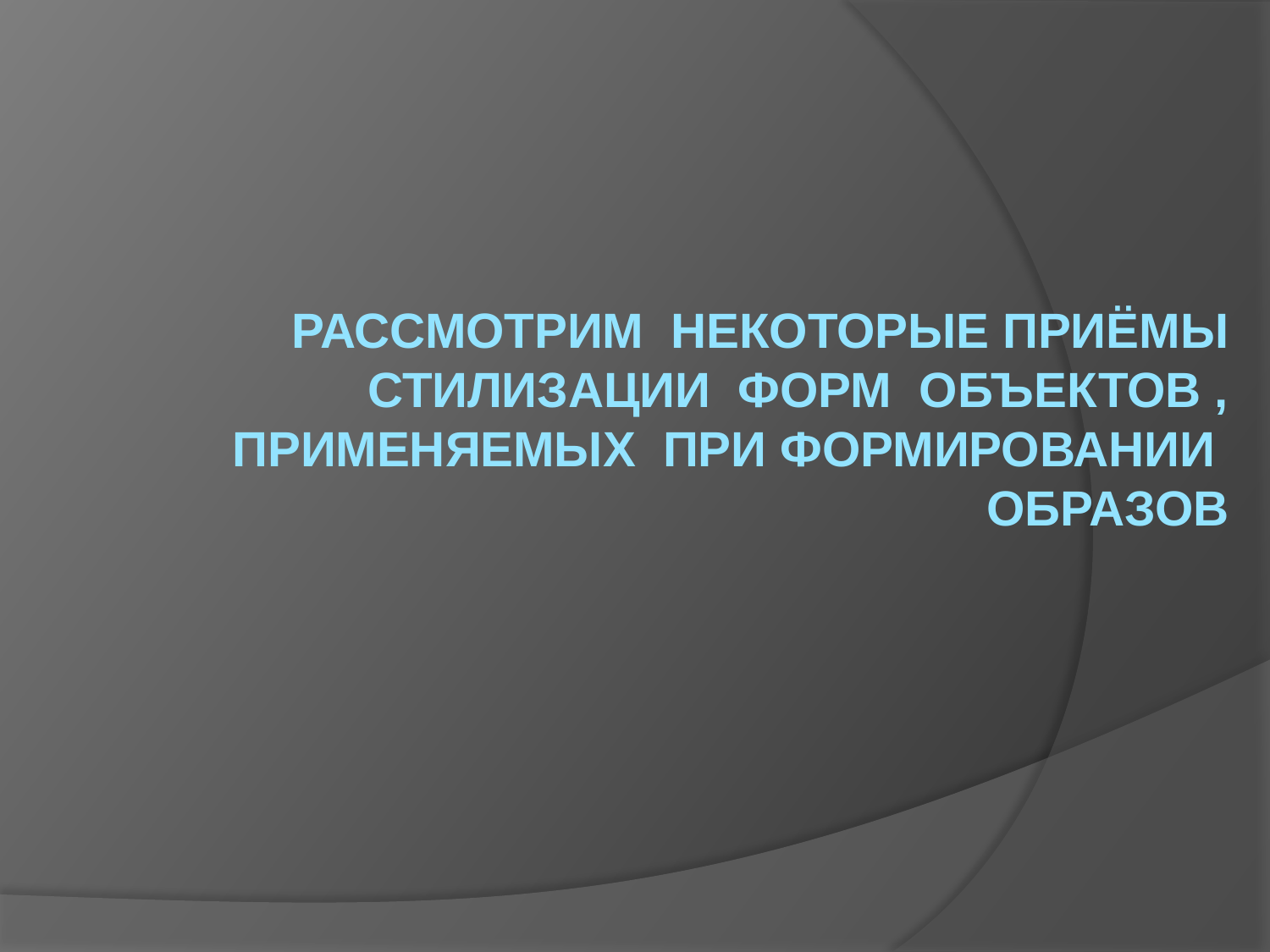

РАССМОТРИМ  НЕКОТОРЫЕ ПРИЁМЫ СТИЛИЗАЦИИ  ФОРМ  ОБЪЕКТОВ , ПРИМЕНЯЕМЫХ  ПРИ ФОРМИРОВАНИИ  ОБРАЗОВ